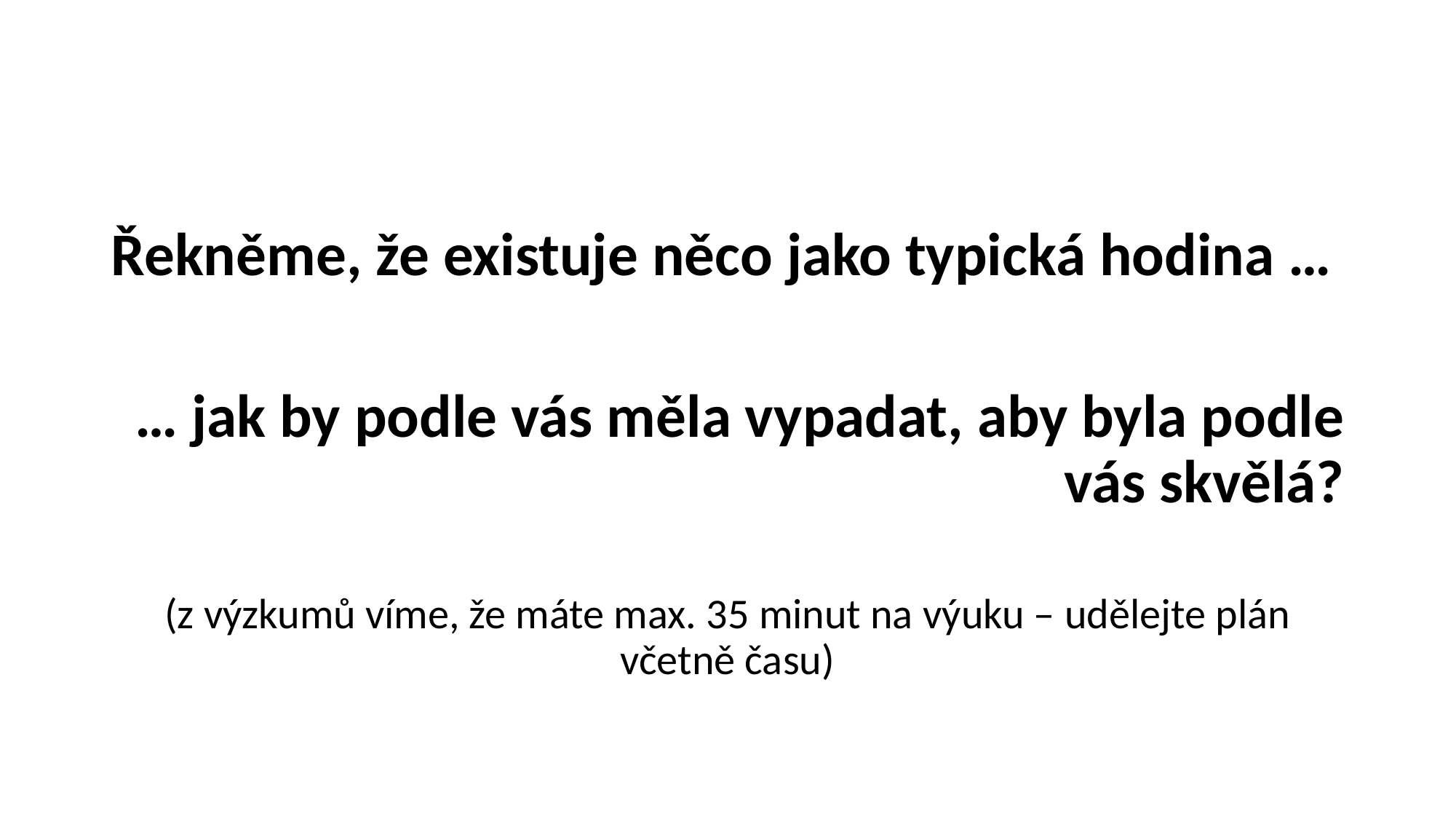

#
Řekněme, že existuje něco jako typická hodina …

… jak by podle vás měla vypadat, aby byla podle vás skvělá?

(z výzkumů víme, že máte max. 35 minut na výuku – udělejte plán včetně času)